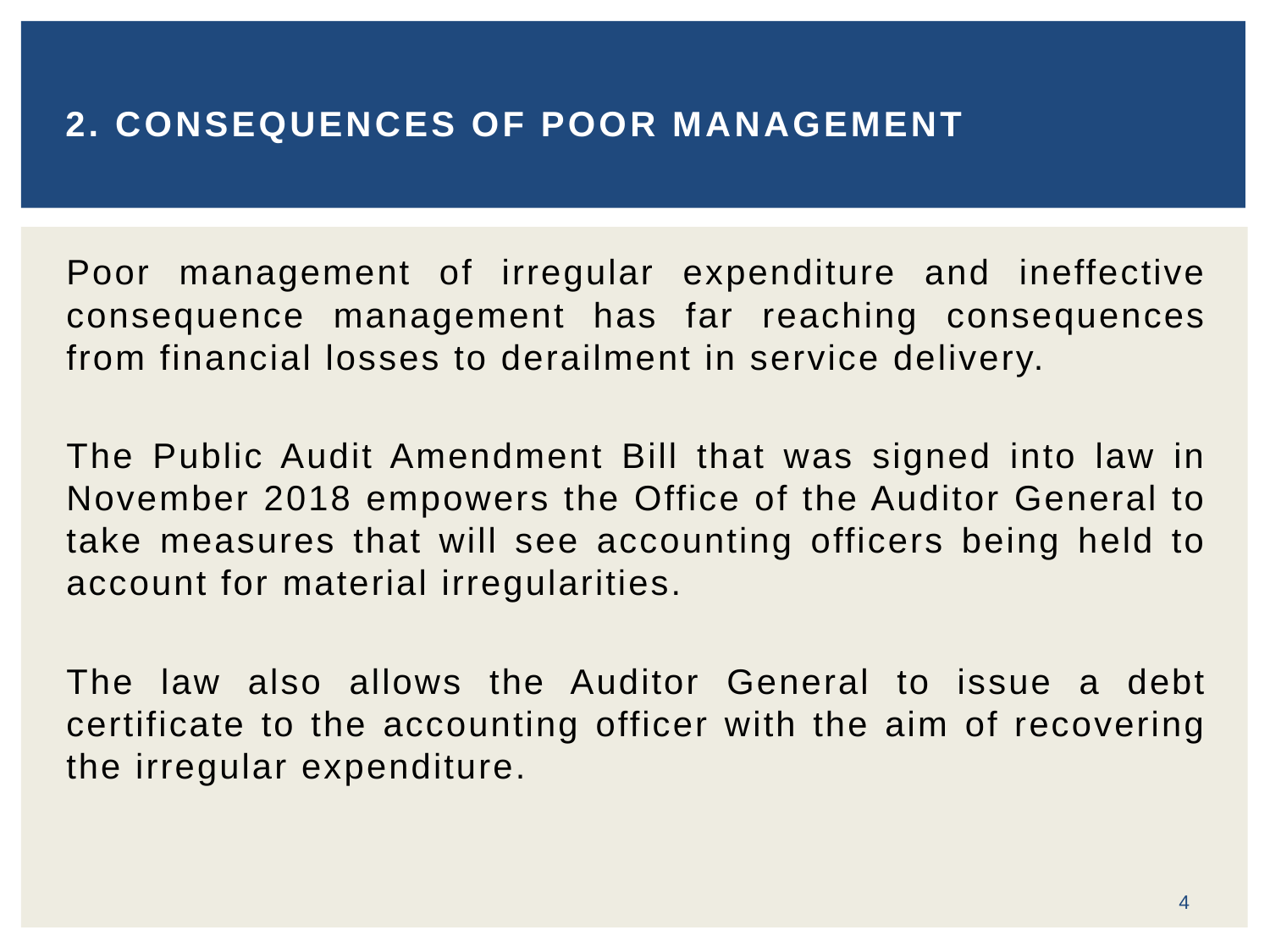

# 2. Consequences of poor management
Poor management of irregular expenditure and ineffective consequence management has far reaching consequences from financial losses to derailment in service delivery.

The Public Audit Amendment Bill that was signed into law in November 2018 empowers the Office of the Auditor General to take measures that will see accounting officers being held to account for material irregularities.

The law also allows the Auditor General to issue a debt certificate to the accounting officer with the aim of recovering the irregular expenditure.

4